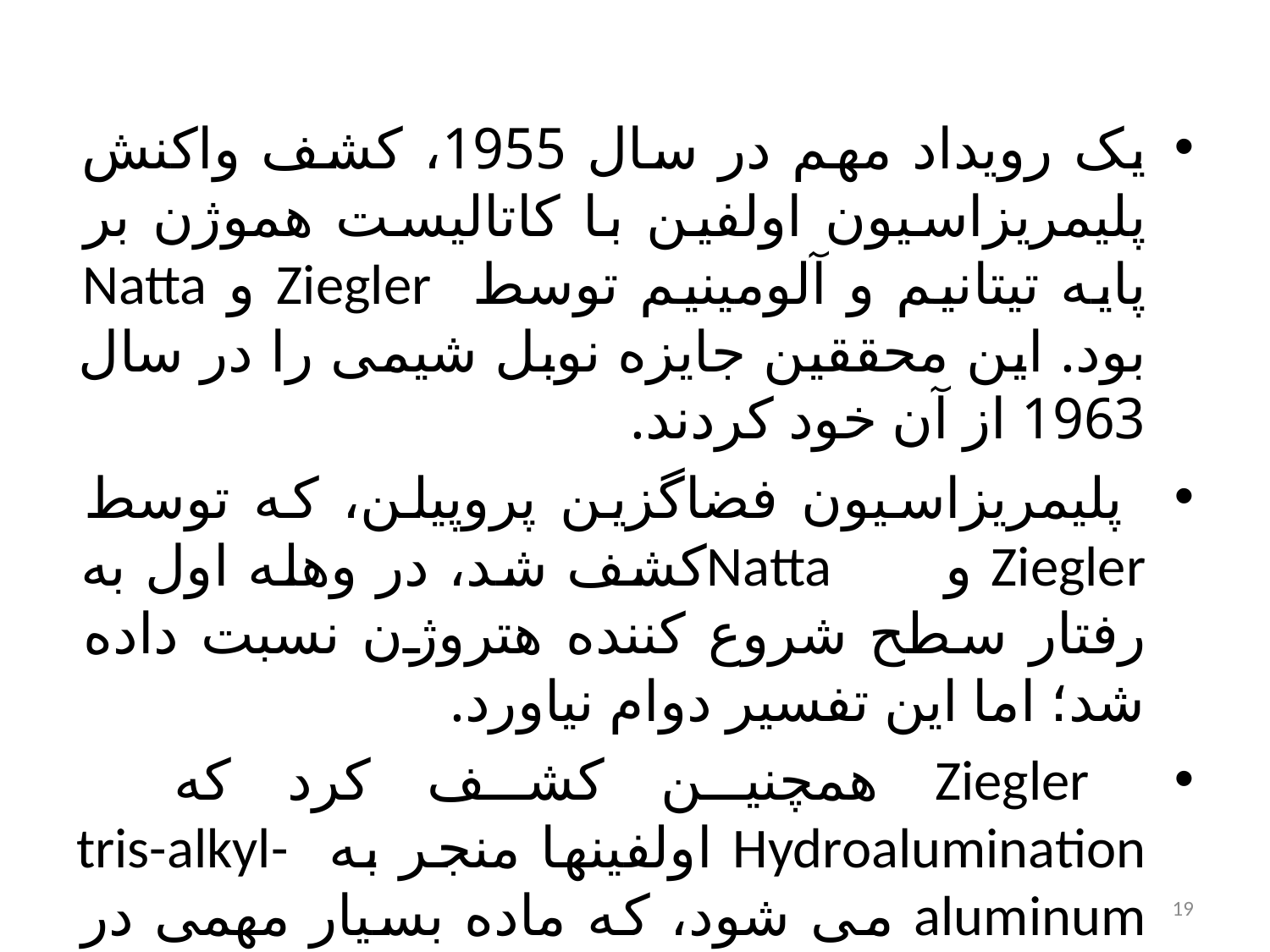

#
یک رویداد مهم در سال 1955، کشف واکنش پلیمریزاسیون اولفین با کاتالیست هموژن بر پایه تیتانیم و آلومینیم توسط  Ziegler و Natta بود. این محققین جایزه نوبل شیمی را در سال 1963 از آن خود کردند.
 پلیمریزاسیون فضاگزین پروپیلن، که توسط Ziegler و      Nattaکشف شد، در وهله اول به رفتار سطح شروع کننده هتروژن نسبت داده شد؛ اما این تفسیر دوام نیاورد.
 Ziegler همچنین کشف کرد که  Hydroalumination اولفینها منجر به  tris-alkyl-aluminum می شود، که ماده بسیار مهمی در صنعت شیمی می باشد.
19